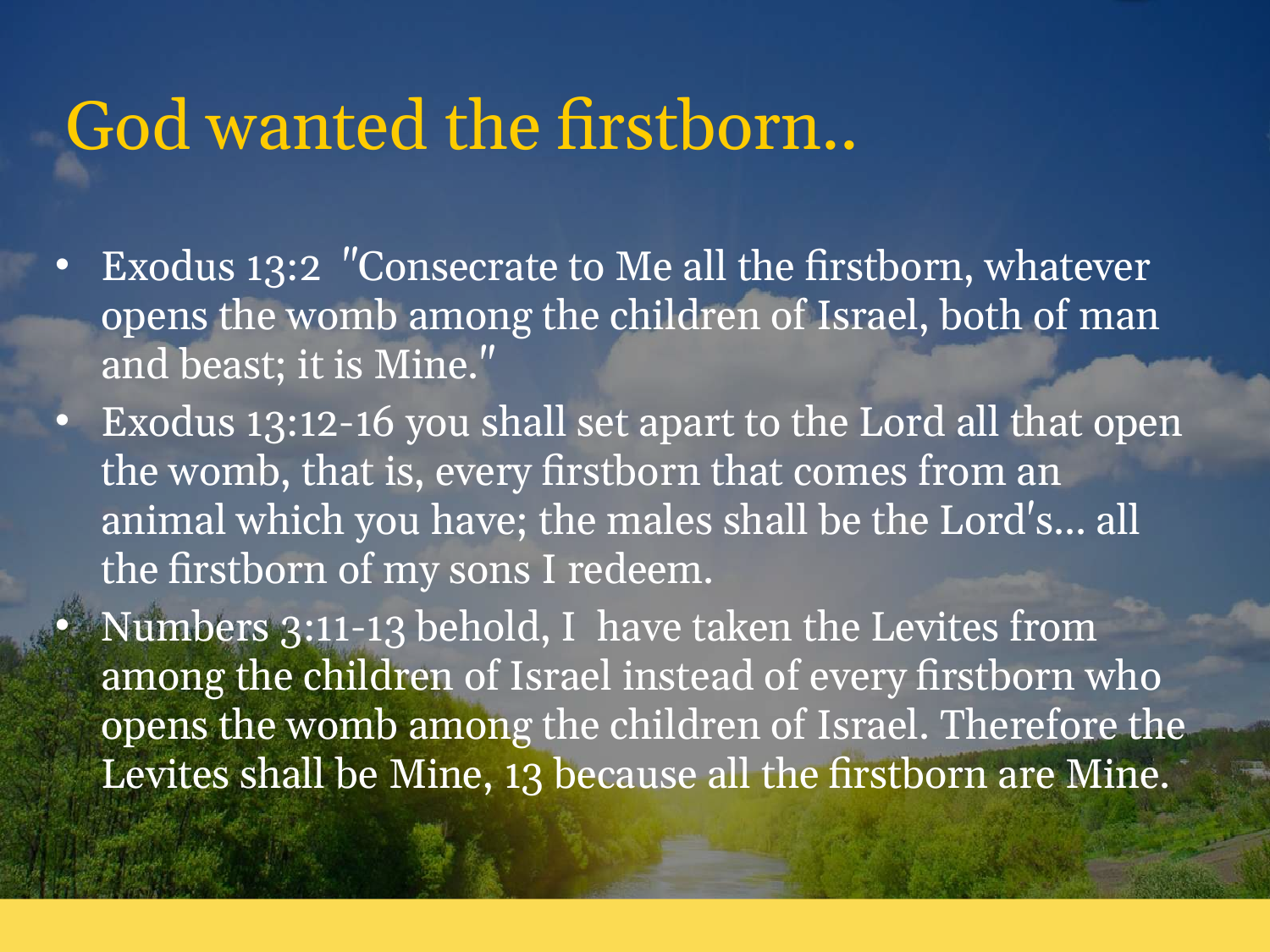

# God wanted the firstborn..
Exodus 13:2  "Consecrate to Me all the firstborn, whatever opens the womb among the children of Israel, both of man and beast; it is Mine."
Exodus 13:12-16 you shall set apart to the Lord all that open the womb, that is, every firstborn that comes from an animal which you have; the males shall be the Lord's... all the firstborn of my sons I redeem.
Numbers 3:11-13 behold, I  have taken the Levites from among the children of Israel instead of every firstborn who opens the womb among the children of Israel. Therefore the Levites shall be Mine, 13 because all the firstborn are Mine.